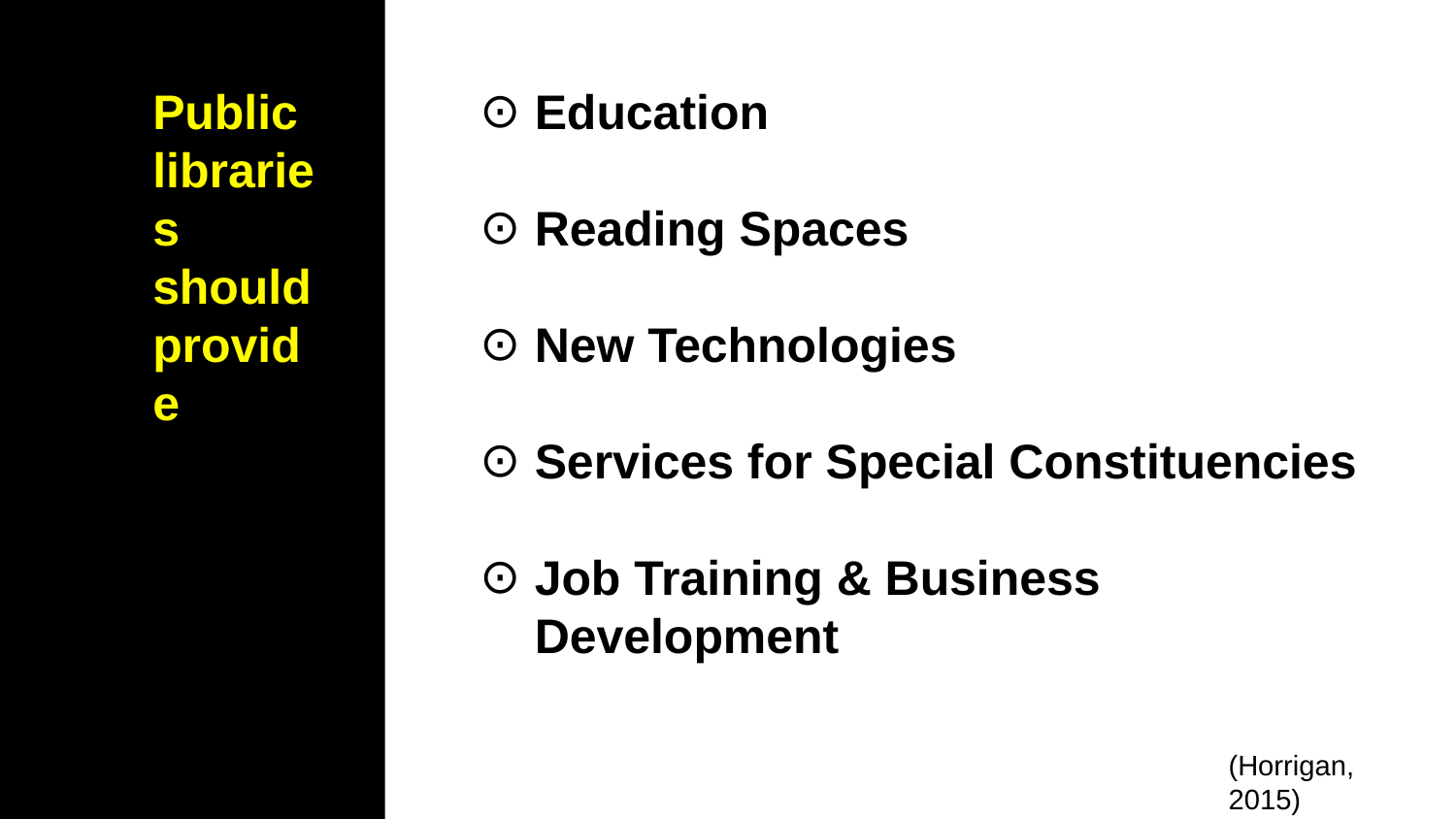

# Public libraries should provide
Education

Reading Spaces

New Technologies

Services for Special Constituencies

Job Training & Business Development

(Horrigan, 2015)